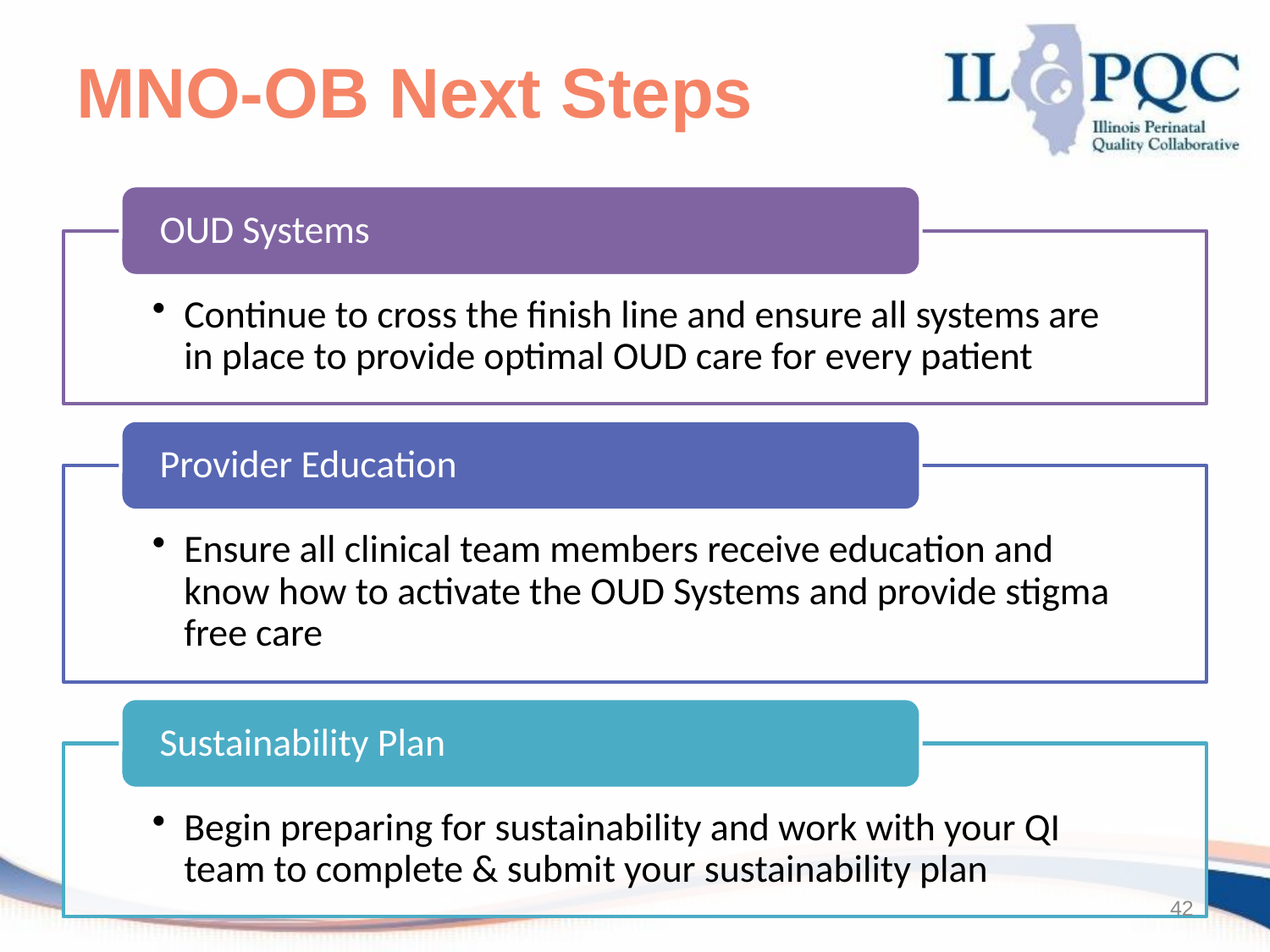

# MNO-OB Next Steps
Continue to cross the finish line and ensure all systems are in place to provide optimal OUD care for every patient
OUD Systems
Ensure all clinical team members receive education and know how to activate the OUD Systems and provide stigma free care
Provider Education
Begin preparing for sustainability and work with your QI team to complete & submit your sustainability plan
Sustainability Plan
42